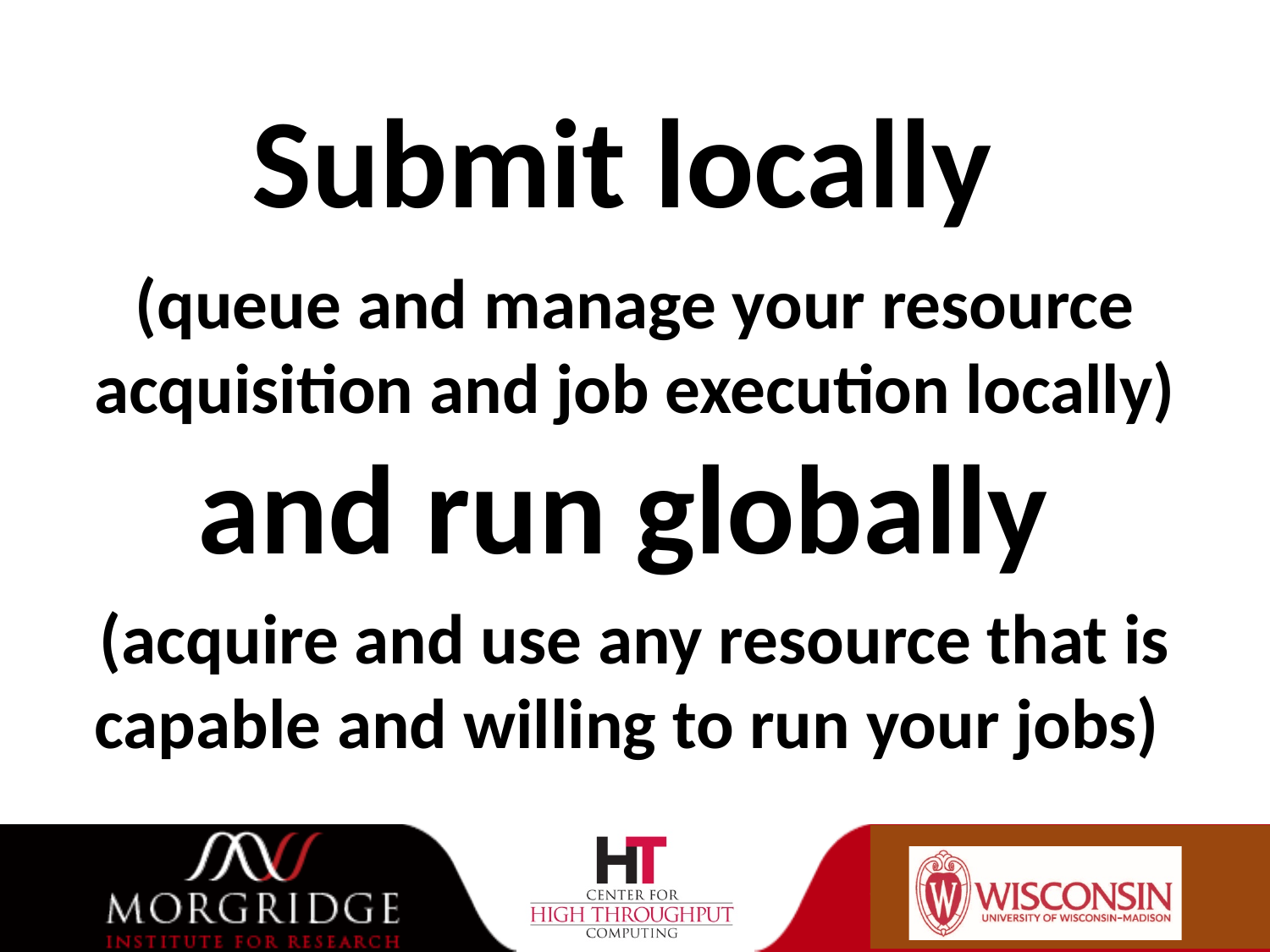

Submit locally
(queue and manage your resource acquisition and job execution locally) and run globally
(acquire and use any resource that is capable and willing to run your jobs)